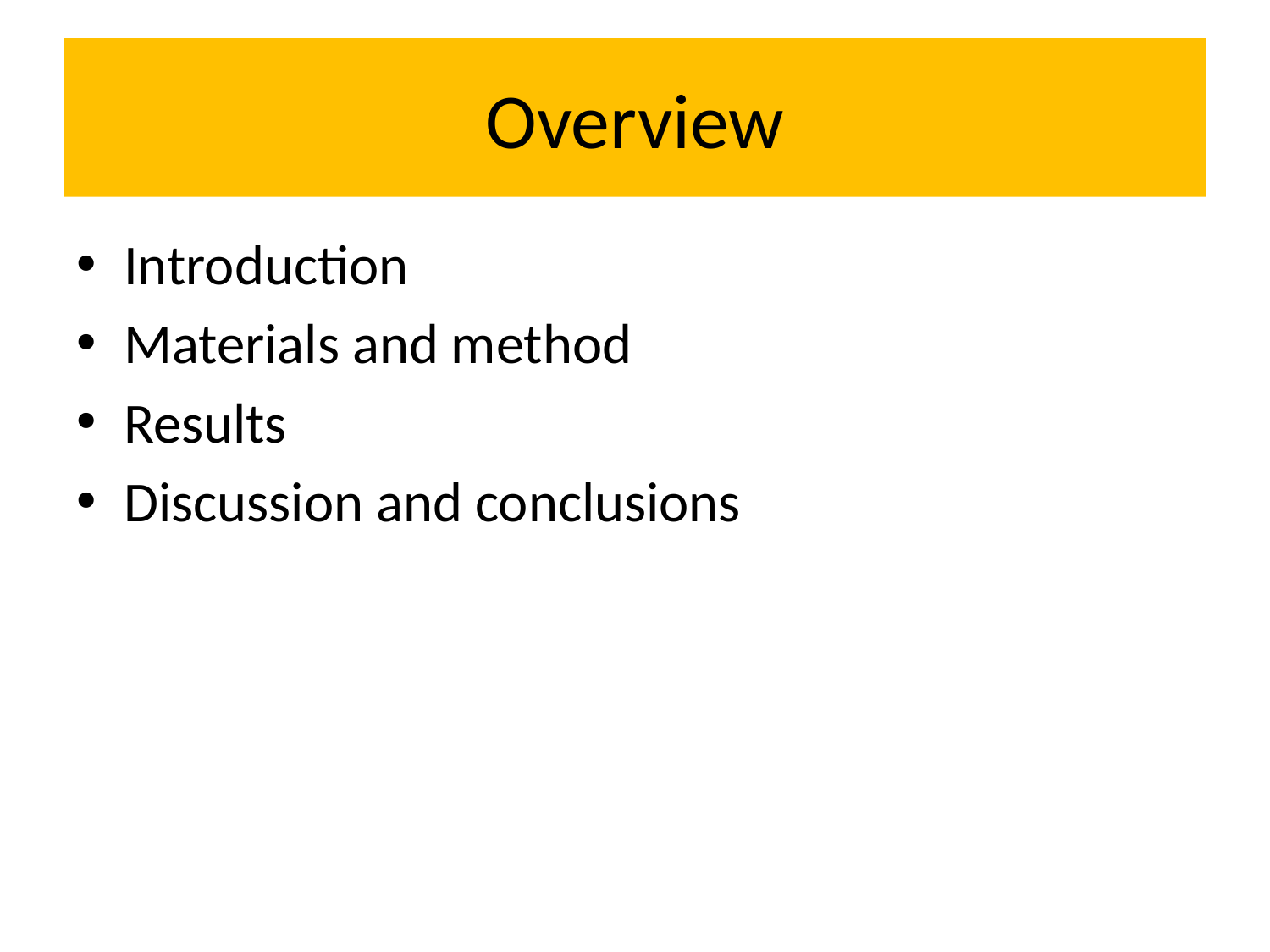

# Overview
Introduction
Materials and method
Results
Discussion and conclusions